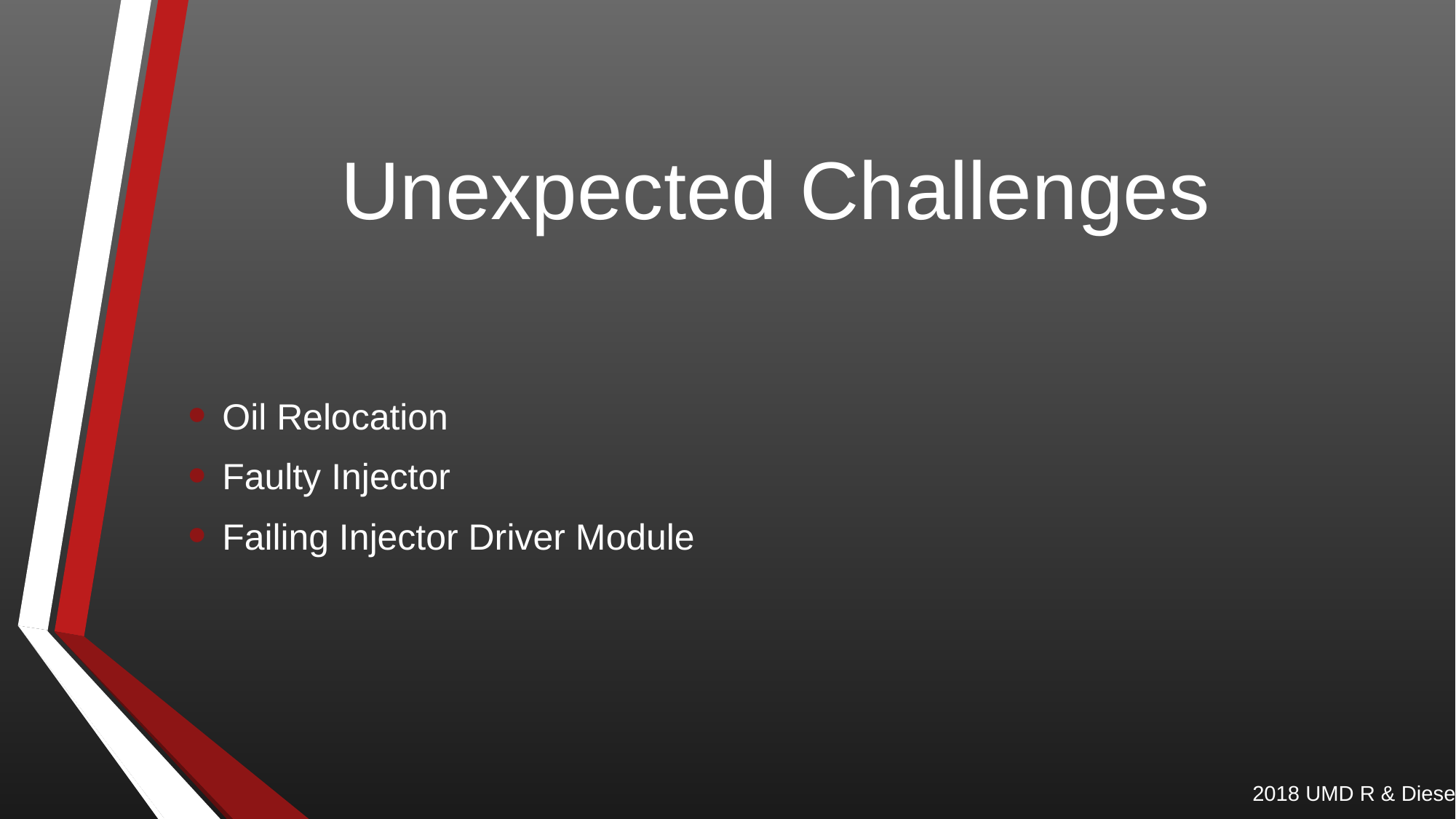

# Unexpected Challenges
Oil Relocation
Faulty Injector
Failing Injector Driver Module

2018 UMD R & Diesel